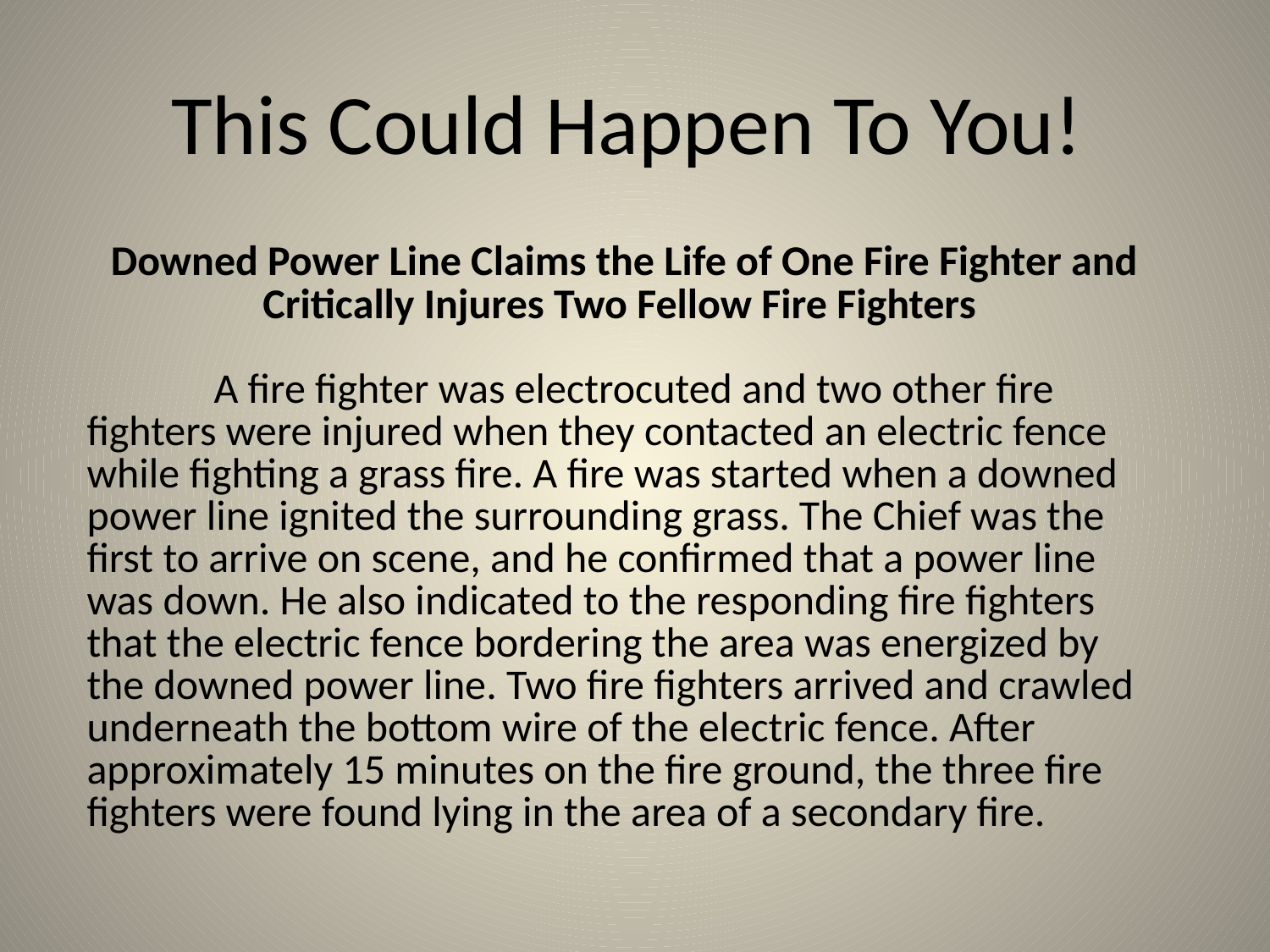

This Could Happen To You!
Downed Power Line Claims the Life of One Fire Fighter and Critically Injures Two Fellow Fire Fighters

	A fire fighter was electrocuted and two other fire fighters were injured when they contacted an electric fence while fighting a grass fire. A fire was started when a downed power line ignited the surrounding grass. The Chief was the first to arrive on scene, and he confirmed that a power line was down. He also indicated to the responding fire fighters that the electric fence bordering the area was energized by the downed power line. Two fire fighters arrived and crawled underneath the bottom wire of the electric fence. After approximately 15 minutes on the fire ground, the three fire fighters were found lying in the area of a secondary fire.